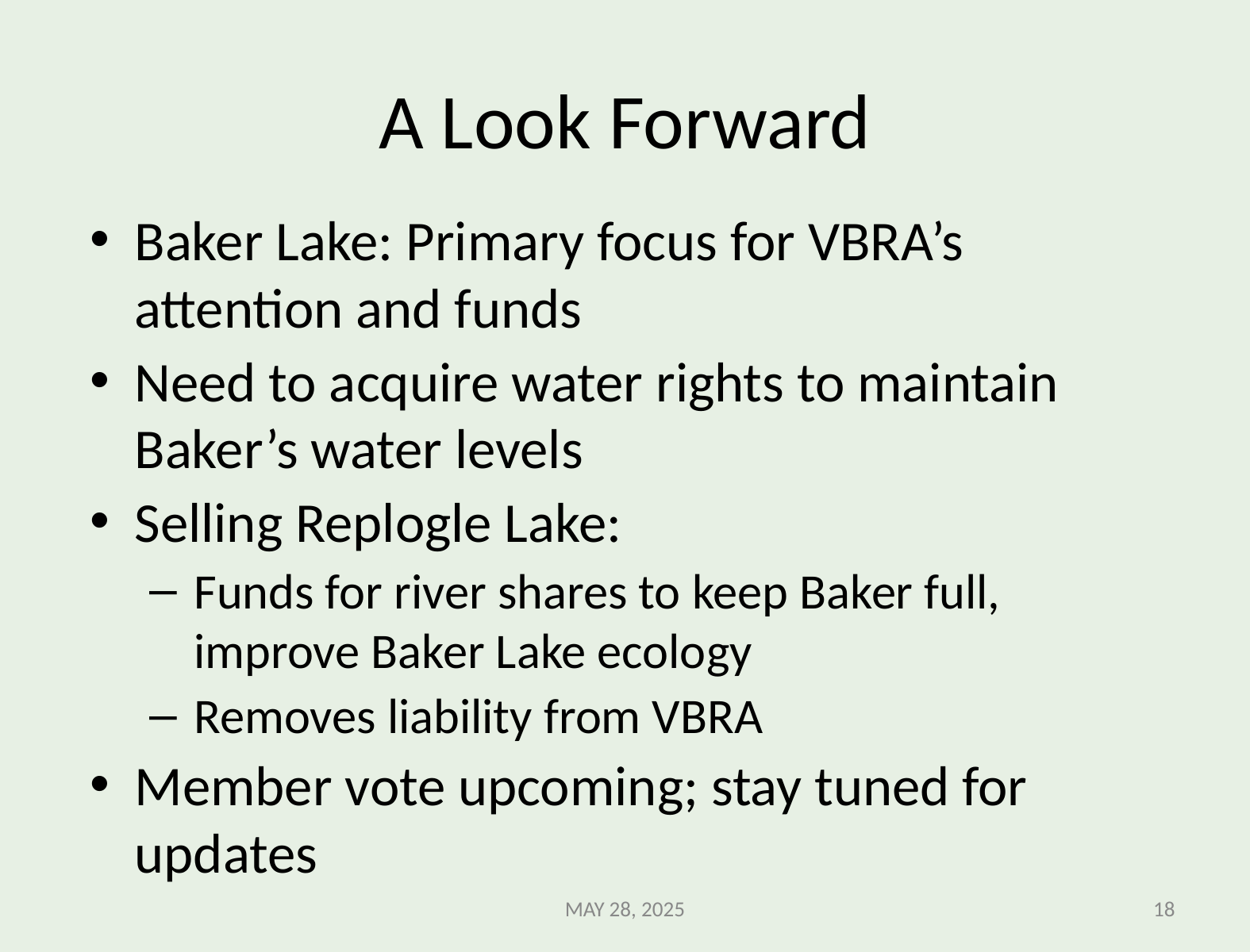

# A Look Forward
Baker Lake: Primary focus for VBRA’s attention and funds
Need to acquire water rights to maintain Baker’s water levels
Selling Replogle Lake:
Funds for river shares to keep Baker full, improve Baker Lake ecology
Removes liability from VBRA
Member vote upcoming; stay tuned for updates

MAY 28, 2025
18